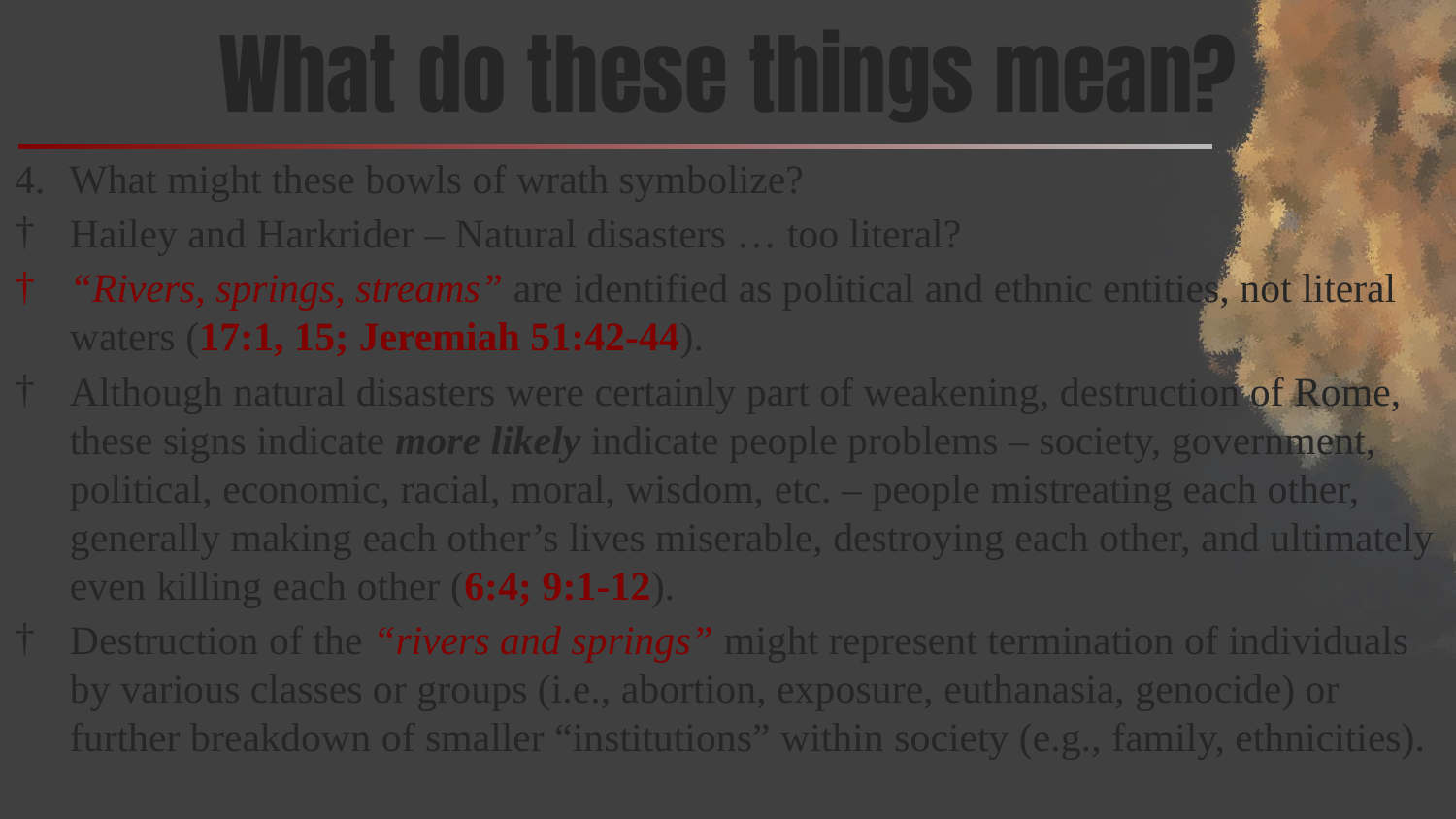

# What do these things mean?
What might these bowls of wrath symbolize?
Hailey and Harkrider – Natural disasters … too literal?
“Rivers, springs, streams” are identified as political and ethnic entities, not literal waters (17:1, 15; Jeremiah 51:42-44).
Although natural disasters were certainly part of weakening, destruction of Rome, these signs indicate more likely indicate people problems – society, government, political, economic, racial, moral, wisdom, etc. – people mistreating each other, generally making each other’s lives miserable, destroying each other, and ultimately even killing each other (6:4; 9:1-12).
Destruction of the “rivers and springs” might represent termination of individuals by various classes or groups (i.e., abortion, exposure, euthanasia, genocide) or further breakdown of smaller “institutions” within society (e.g., family, ethnicities).